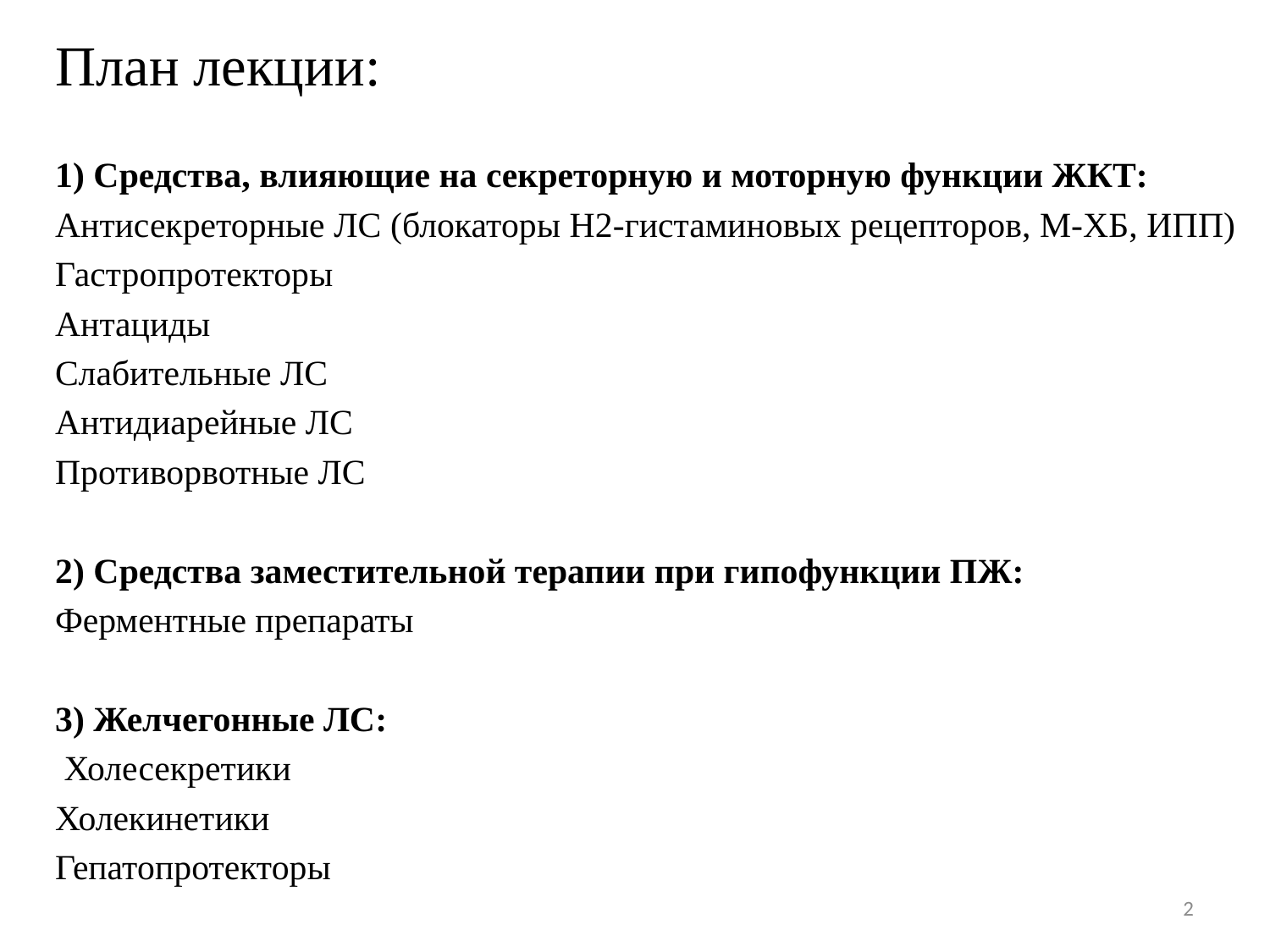

# План лекции:
1) Средства, влияющие на секреторную и моторную функции ЖКТ:
Антисекреторные ЛС (блокаторы Н2-гистаминовых рецепторов, М-ХБ, ИПП)
Гастропротекторы
Антациды
Слабительные ЛС
Антидиарейные ЛС
Противорвотные ЛС

2) Средства заместительной терапии при гипофункции ПЖ:
Ферментные препараты

3) Желчегонные ЛС:
 Холесекретики
Холекинетики
Гепатопротекторы

2